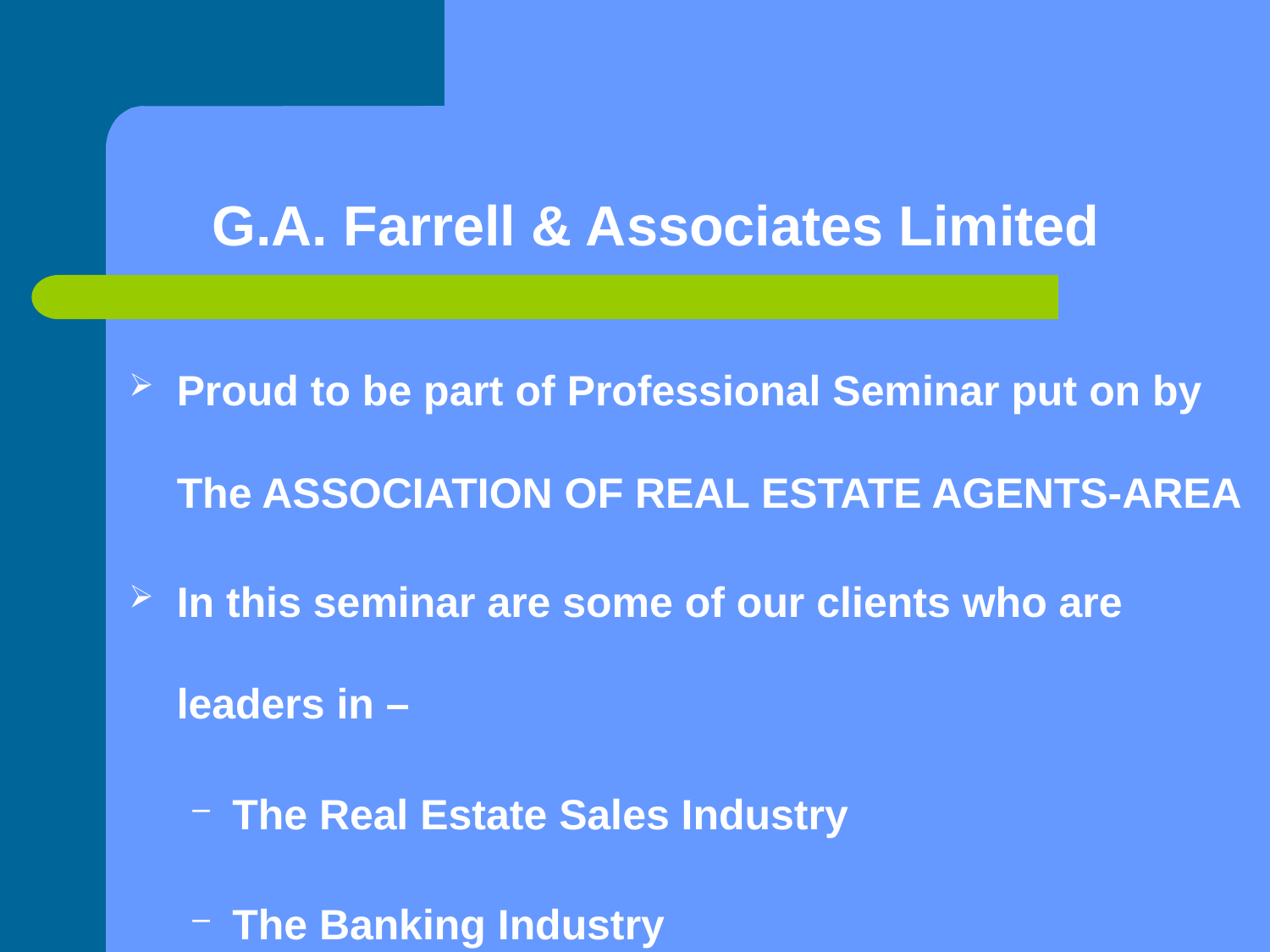

# G.A. Farrell & Associates Limited
Proud to be part of Professional Seminar put on by The ASSOCIATION OF REAL ESTATE AGENTS-AREA
In this seminar are some of our clients who are leaders in –
The Real Estate Sales Industry
The Banking Industry